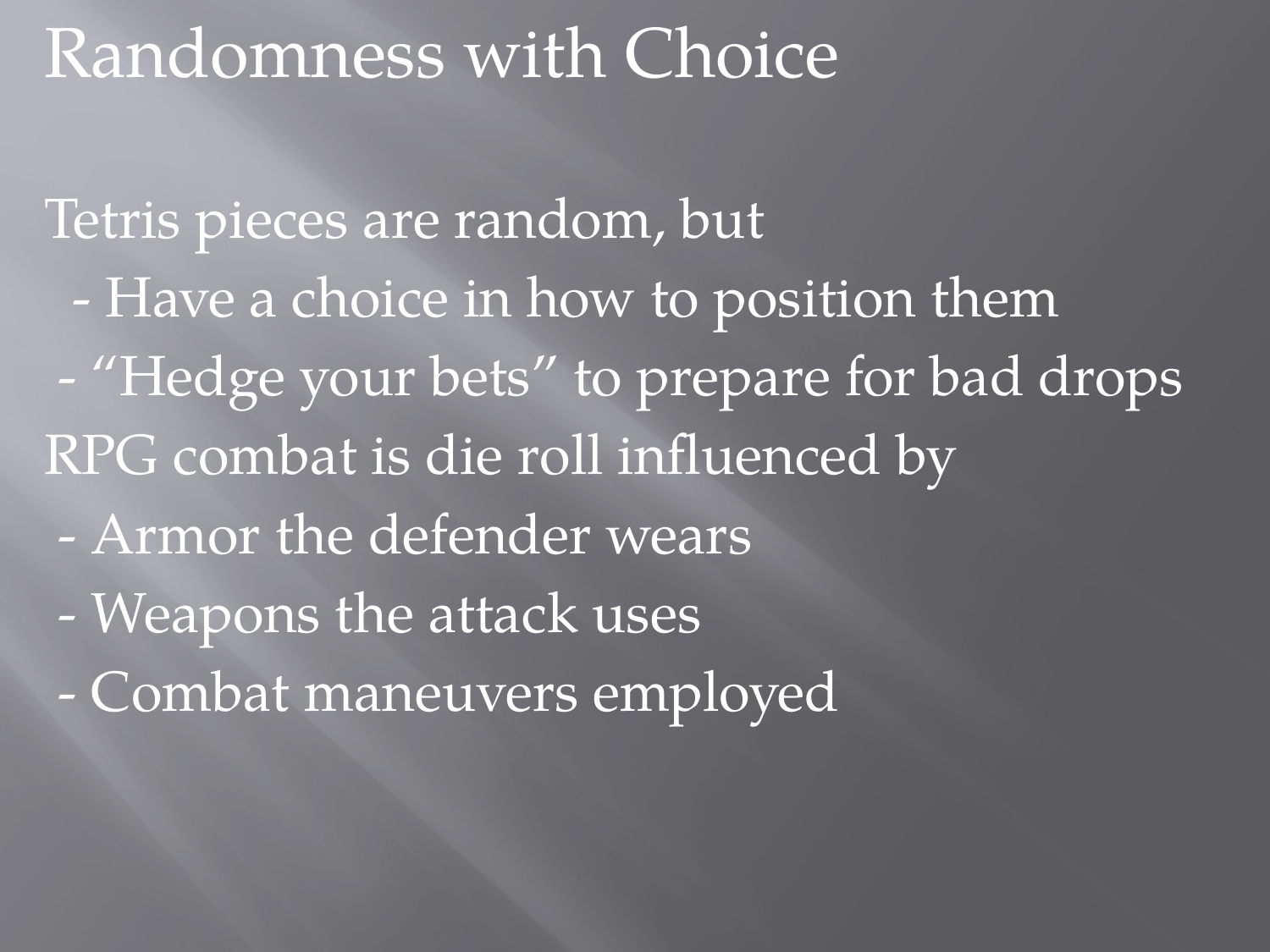

Randomness with Choice

Tetris pieces are random, but
  - Have a choice in how to position them
 - “Hedge your bets” to prepare for bad drops
RPG combat is die roll influenced by
 - Armor the defender wears
 - Weapons the attack uses
 - Combat maneuvers employed